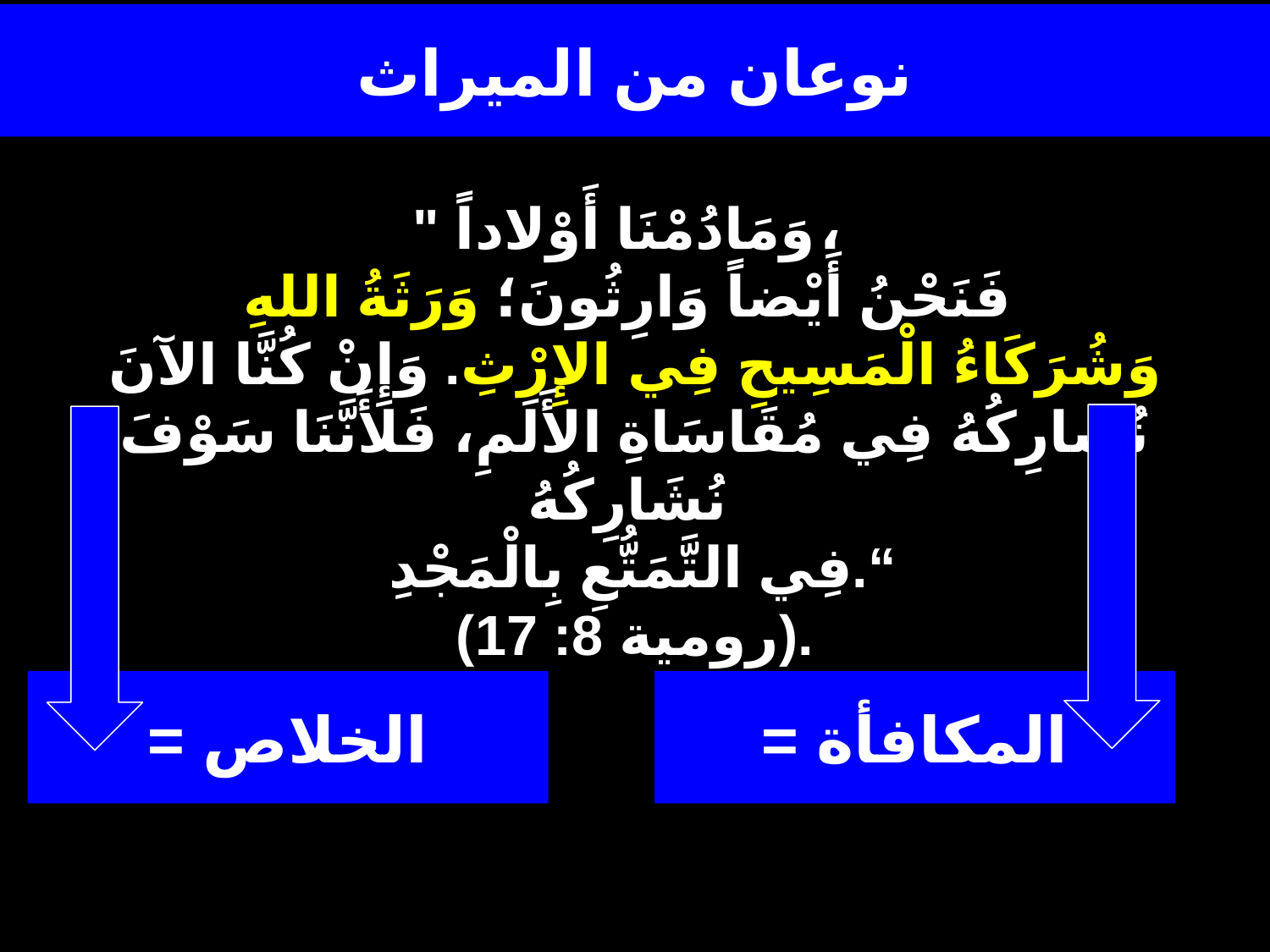

# نوعان من الميراث

" وَمَادُمْنَا أَوْلاداً،
فَنَحْنُ أَيْضاً وَارِثُونَ؛ وَرَثَةُ اللهِ
وَشُرَكَاءُ الْمَسِيحِ فِي الإِرْثِ. وَإِنْ كُنَّا الآنَ نُشَارِكُهُ فِي مُقَاسَاةِ الأَلَمِ، فَلأَنَّنَا سَوْفَ نُشَارِكُهُ
 فِي التَّمَتُّعِ بِالْمَجْدِ.“
(رومية 8: 17).

= الخلاص
= المكافأة